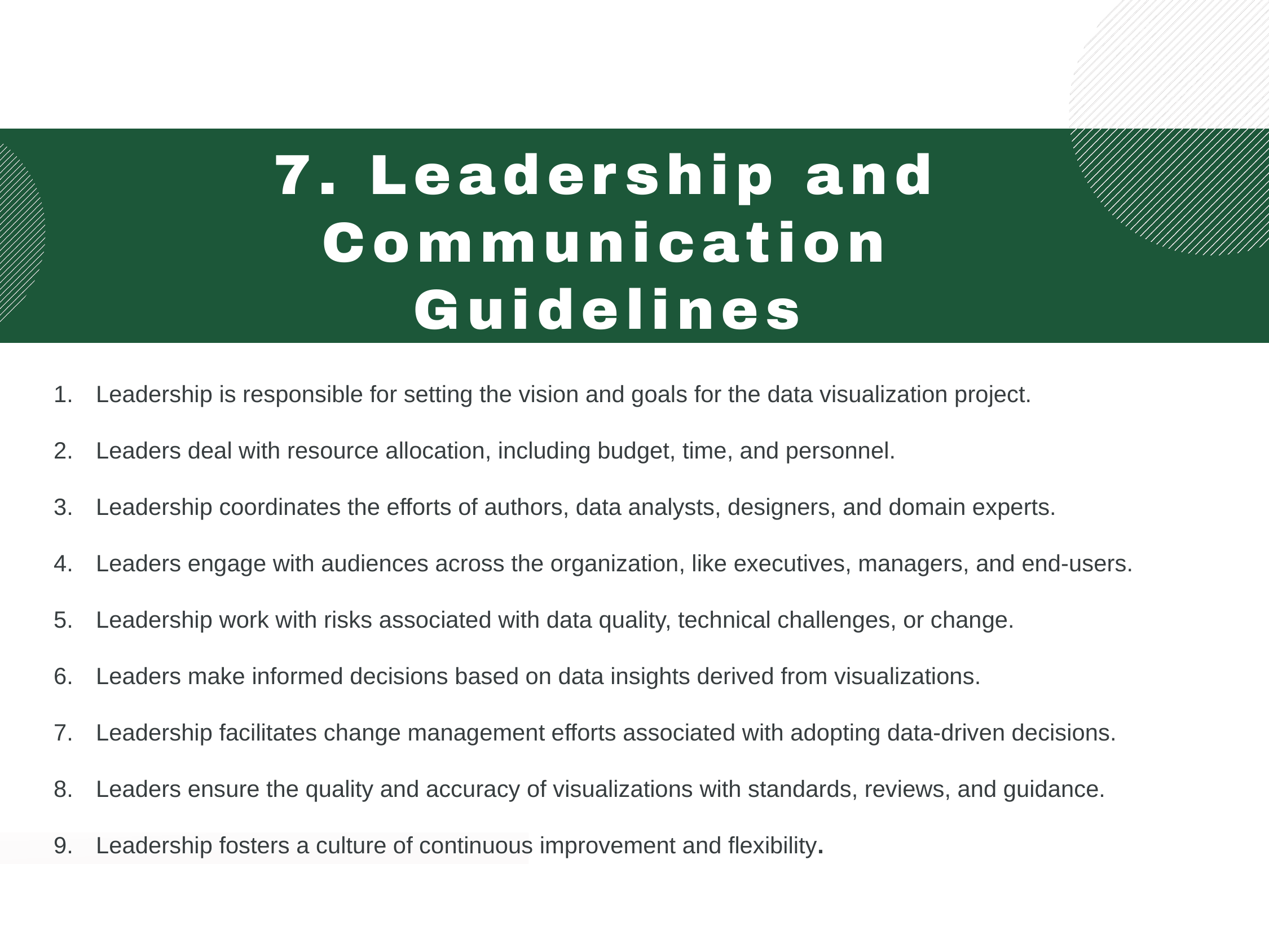

7. Leadership and Communication Guidelines
Leadership is responsible for setting the vision and goals for the data visualization project.

Leaders deal with resource allocation, including budget, time, and personnel.

Leadership coordinates the efforts of authors, data analysts, designers, and domain experts.

Leaders engage with audiences across the organization, like executives, managers, and end-users.

Leadership work with risks associated with data quality, technical challenges, or change.

Leaders make informed decisions based on data insights derived from visualizations.

Leadership facilitates change management efforts associated with adopting data-driven decisions.

Leaders ensure the quality and accuracy of visualizations with standards, reviews, and guidance.

Leadership fosters a culture of continuous improvement and flexibility.